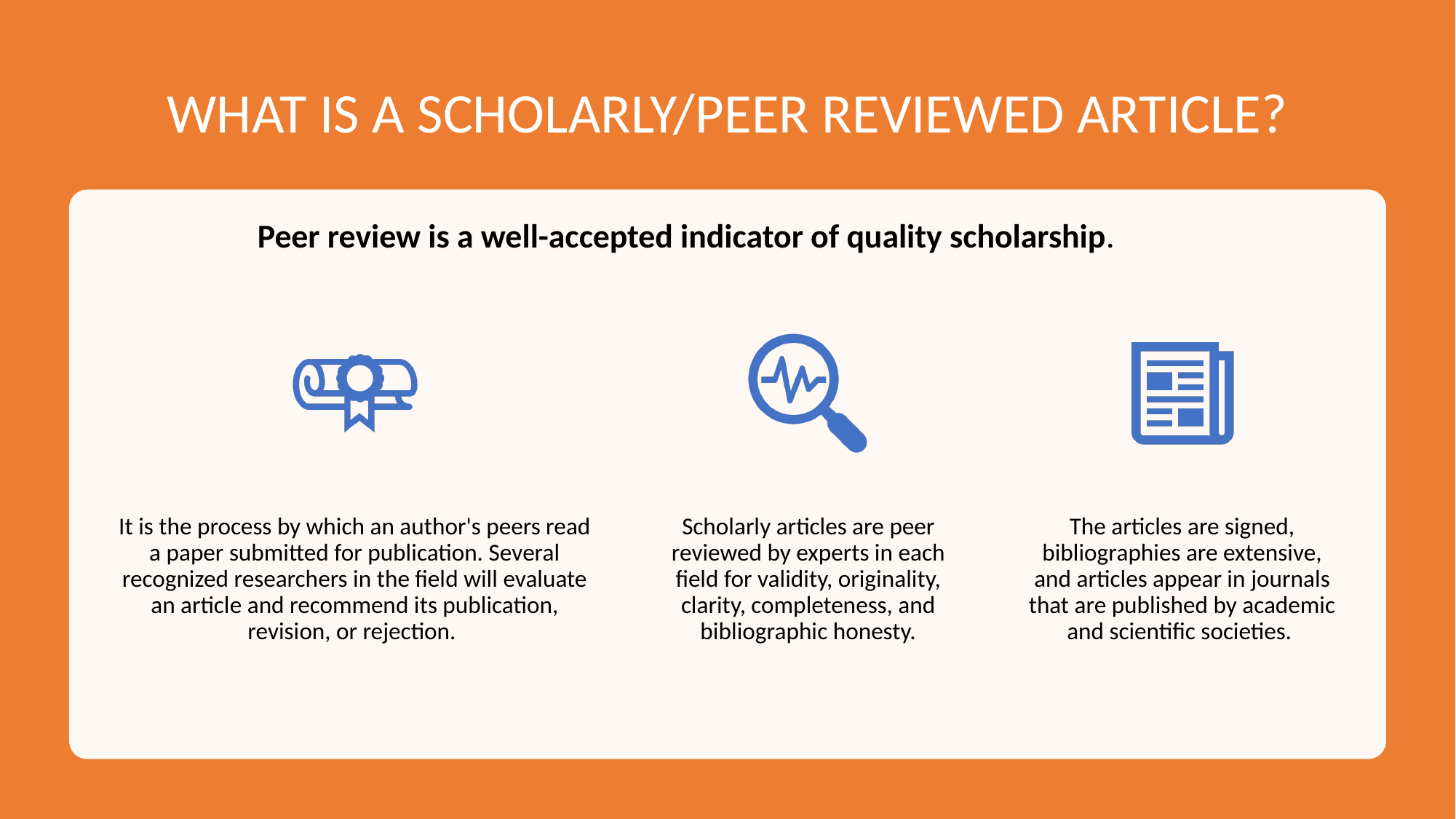

WHAT IS A SCHOLARLY/PEER REVIEWED ARTICLE?

Peer review is a well-accepted indicator of quality scholarship.
It is the process by which an author's peers read a paper submitted for publication. Several recognized researchers in the field will evaluate an article and recommend its publication, revision, or rejection.
Scholarly articles are peer reviewed by experts in each field for validity, originality, clarity, completeness, and bibliographic honesty.
The articles are signed, bibliographies are extensive, and articles appear in journals that are published by academic and scientific societies.